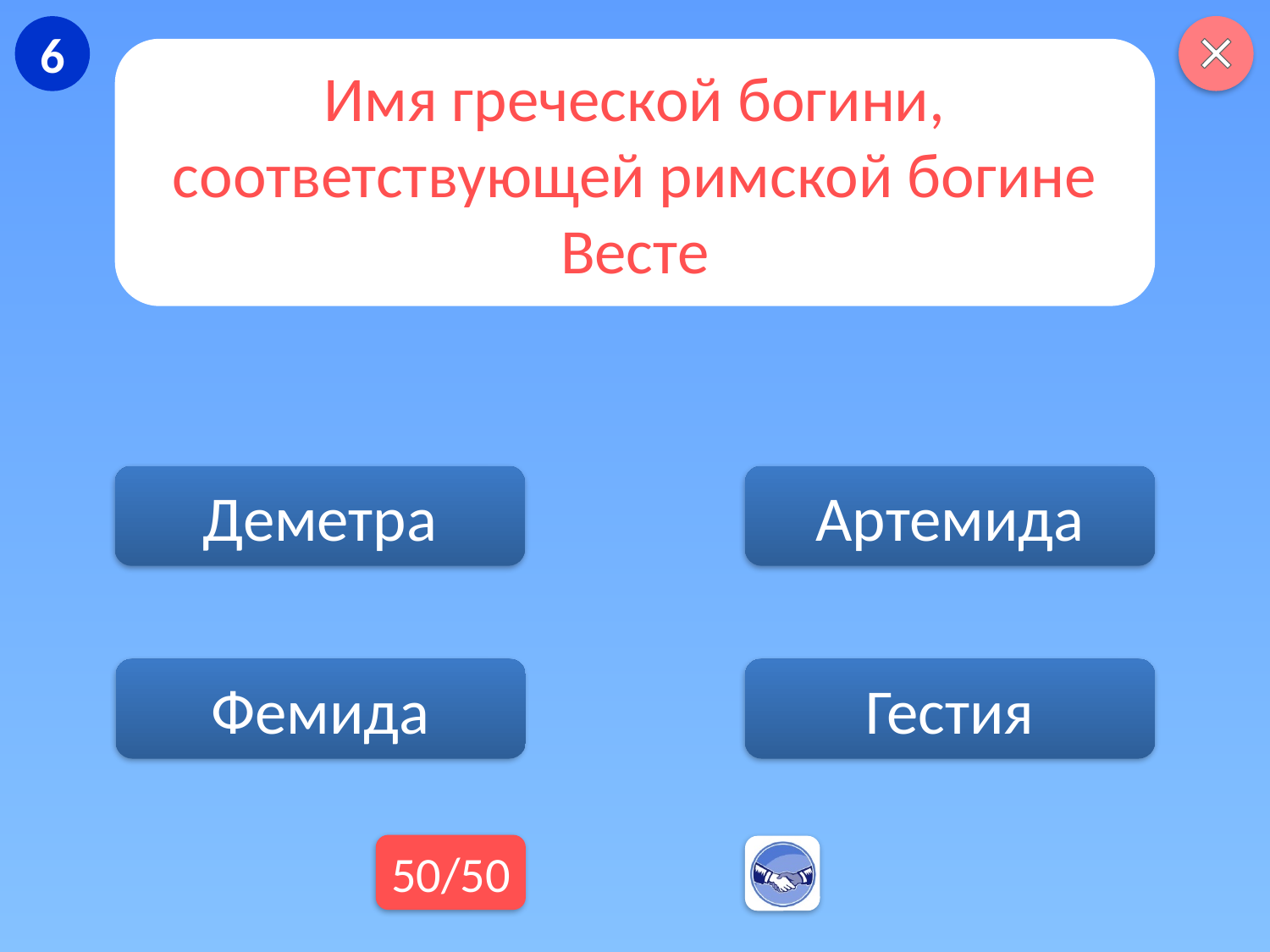

6
Имя греческой богини, соответствующей римской богине Весте
Деметра
Артемида
Гестия
Фемида
50/50